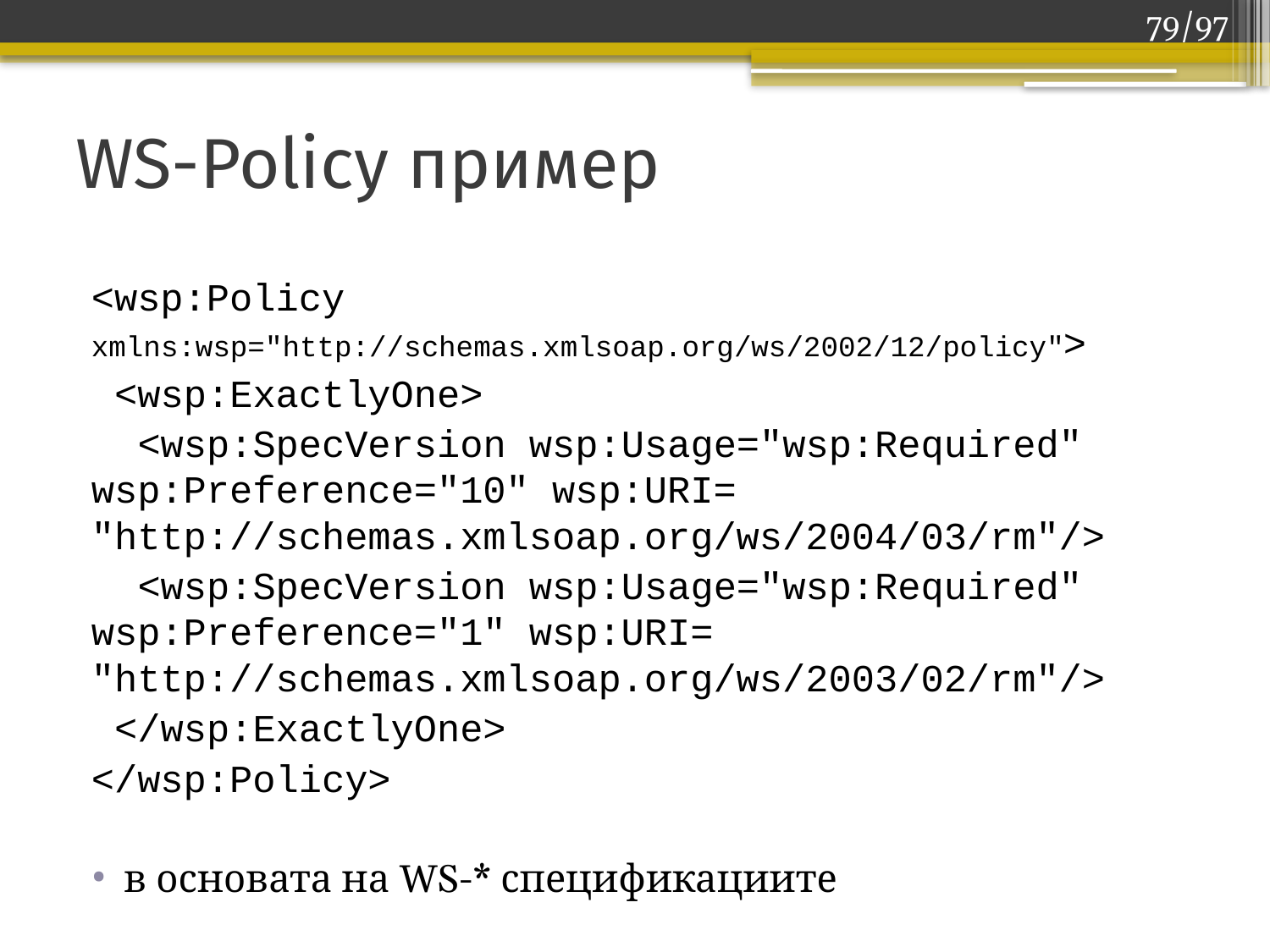

79/97
# WS-Policy пример
<wsp:Policy xmlns:wsp="http://schemas.xmlsoap.org/ws/2002/12/policy">
 <wsp:ExactlyOne>
  <wsp:SpecVersion wsp:Usage="wsp:Required" wsp:Preference="10" wsp:URI= "http://schemas.xmlsoap.org/ws/2004/03/rm"/>
  <wsp:SpecVersion wsp:Usage="wsp:Required" wsp:Preference="1" wsp:URI= "http://schemas.xmlsoap.org/ws/2003/02/rm"/>
 </wsp:ExactlyOne>
</wsp:Policy>

в основата на WS-* спецификациите